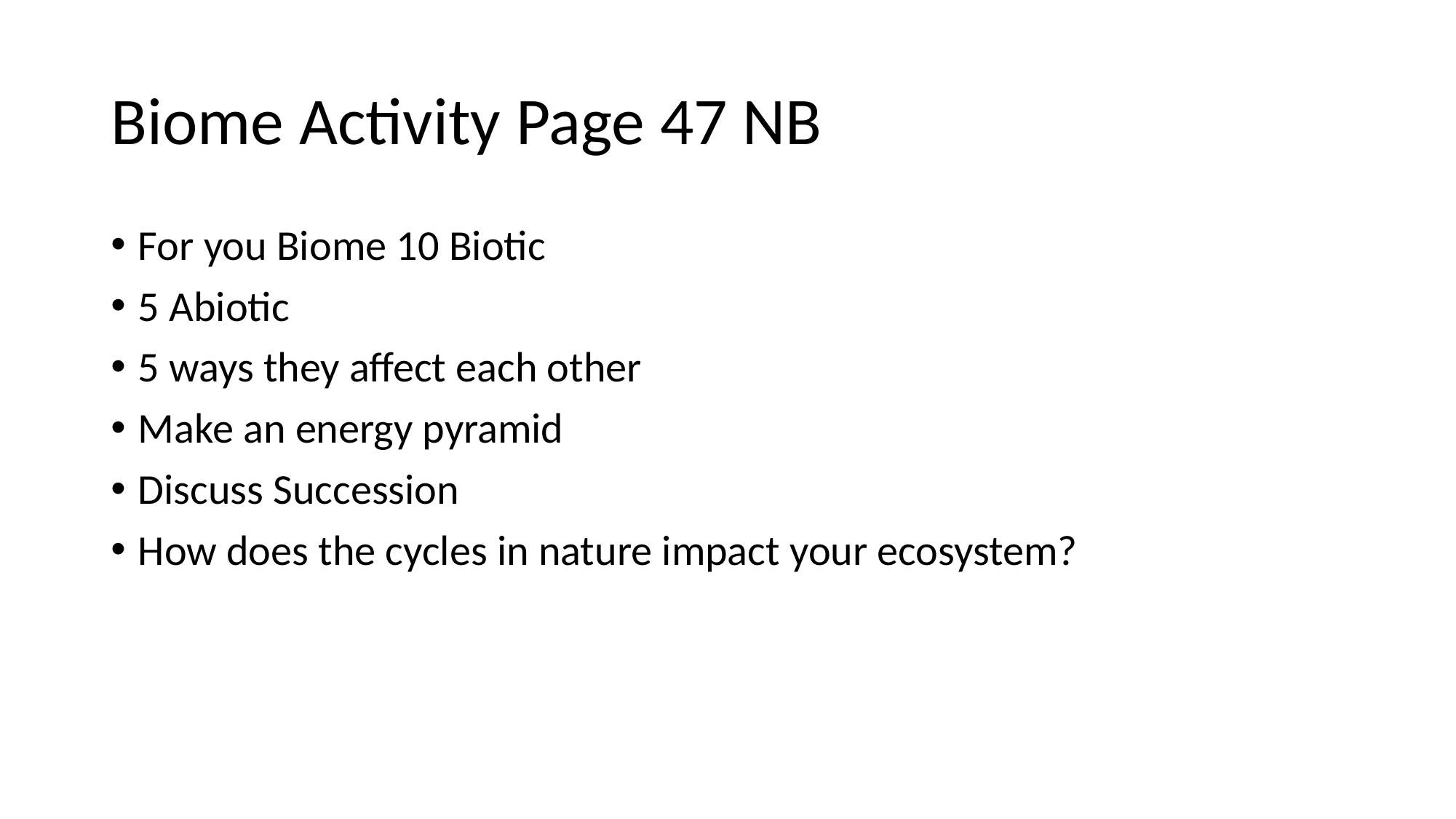

# Biome Activity Page 47 NB
For you Biome 10 Biotic
5 Abiotic
5 ways they affect each other
Make an energy pyramid
Discuss Succession
How does the cycles in nature impact your ecosystem?